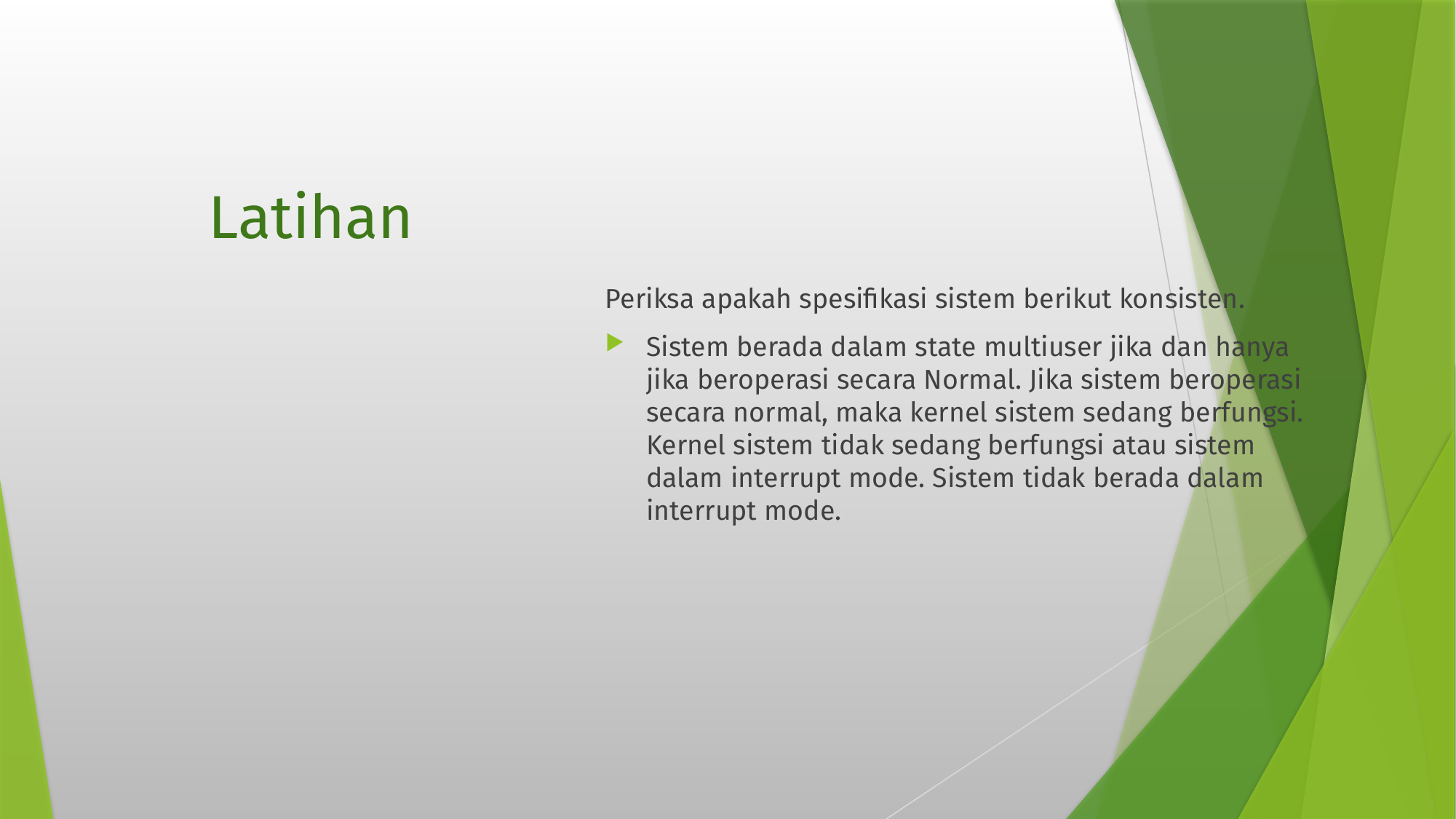

# Latihan
Periksa apakah spesifikasi sistem berikut konsisten.
Sistem berada dalam state multiuser jika dan hanya jika beroperasi secara Normal. Jika sistem beroperasi secara normal, maka kernel sistem sedang berfungsi. Kernel sistem tidak sedang berfungsi atau sistem dalam interrupt mode. Sistem tidak berada dalam interrupt mode.